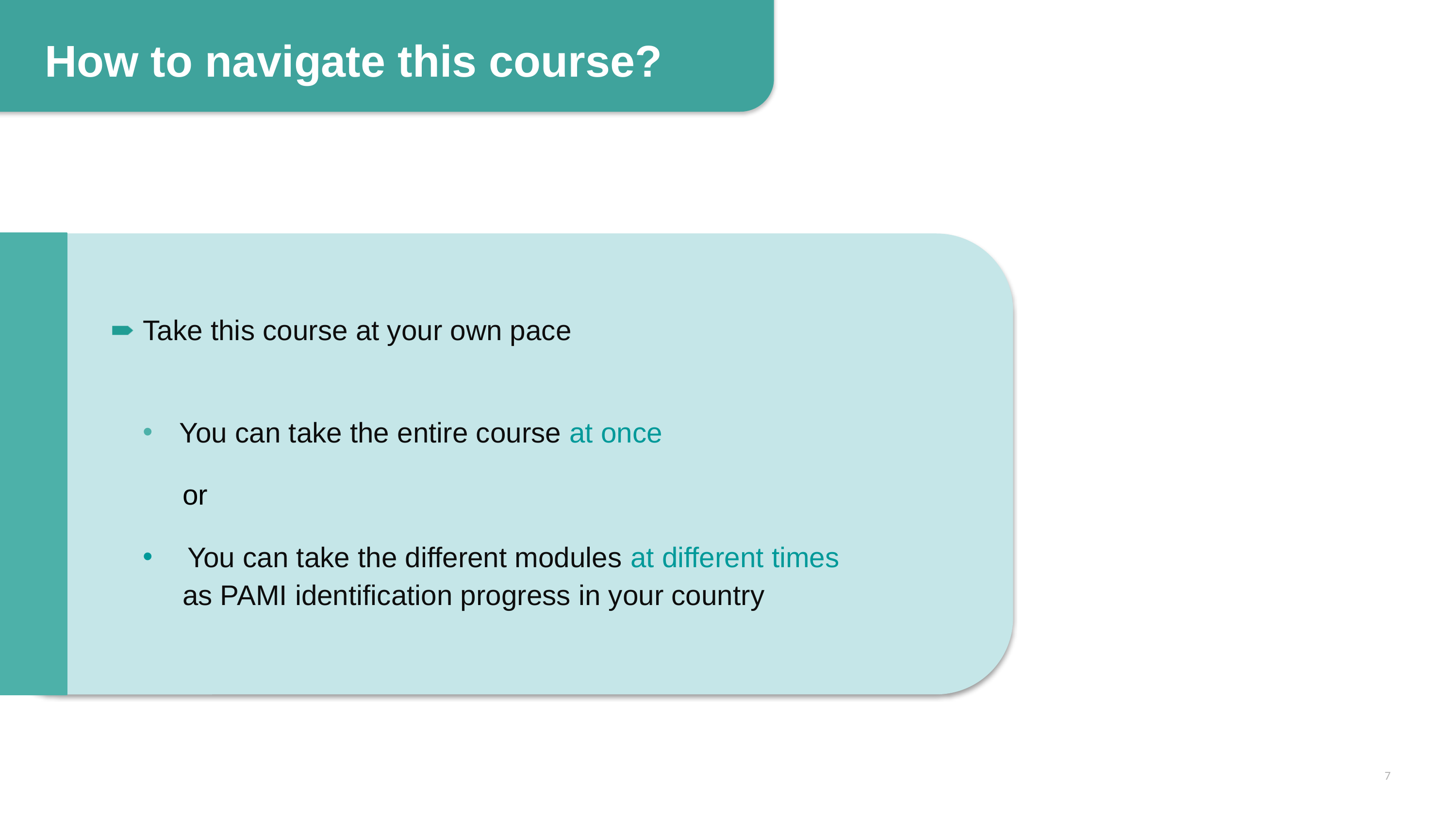

How to navigate this course?

Take this course at your own pace

You can take the entire course at once
     or
 You can take the different modules at different times
     as PAMI identification progress in your country
7